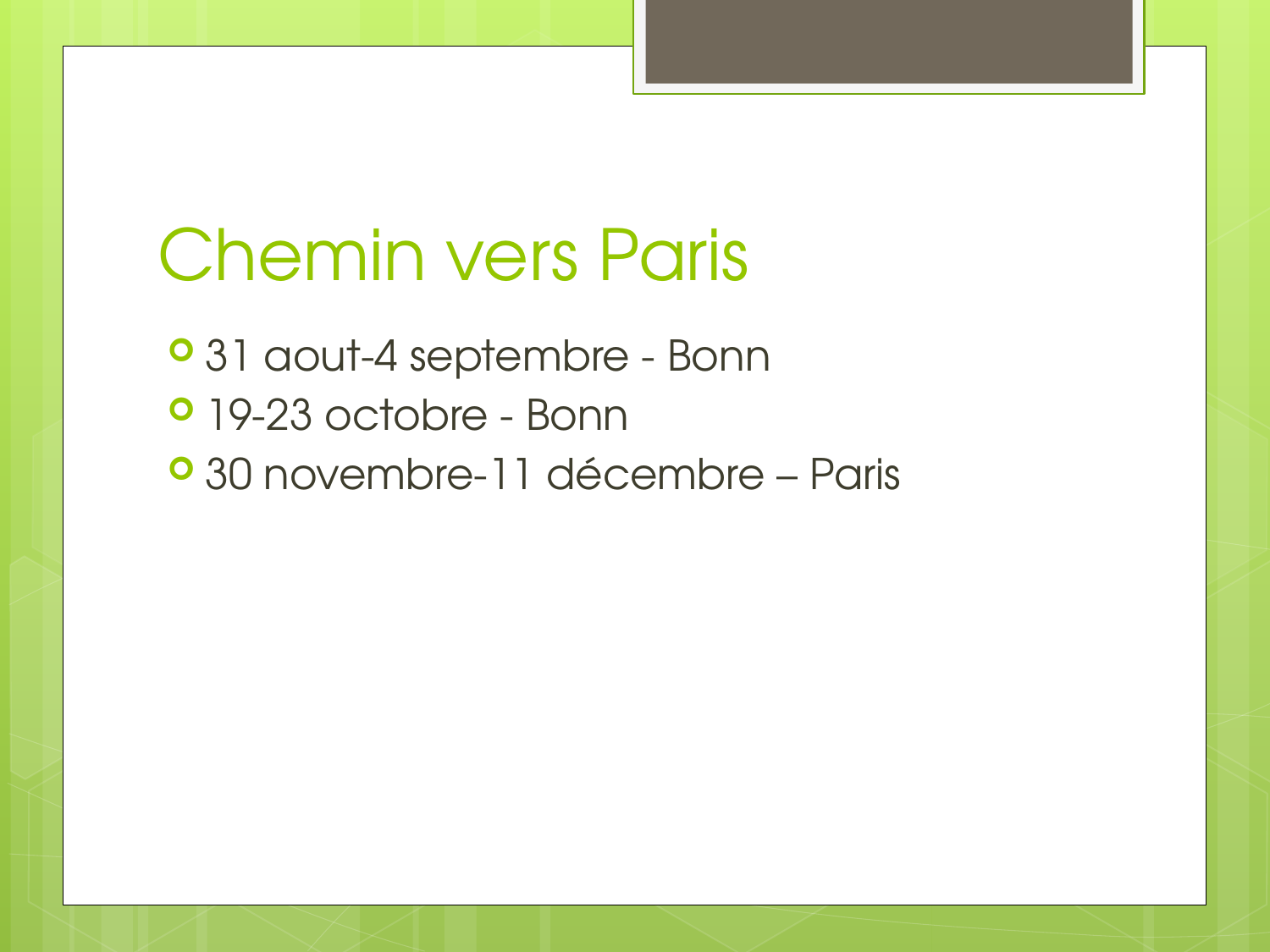

# Chemin vers Paris
31 aout-4 septembre - Bonn
19-23 octobre - Bonn
30 novembre-11 décembre – Paris